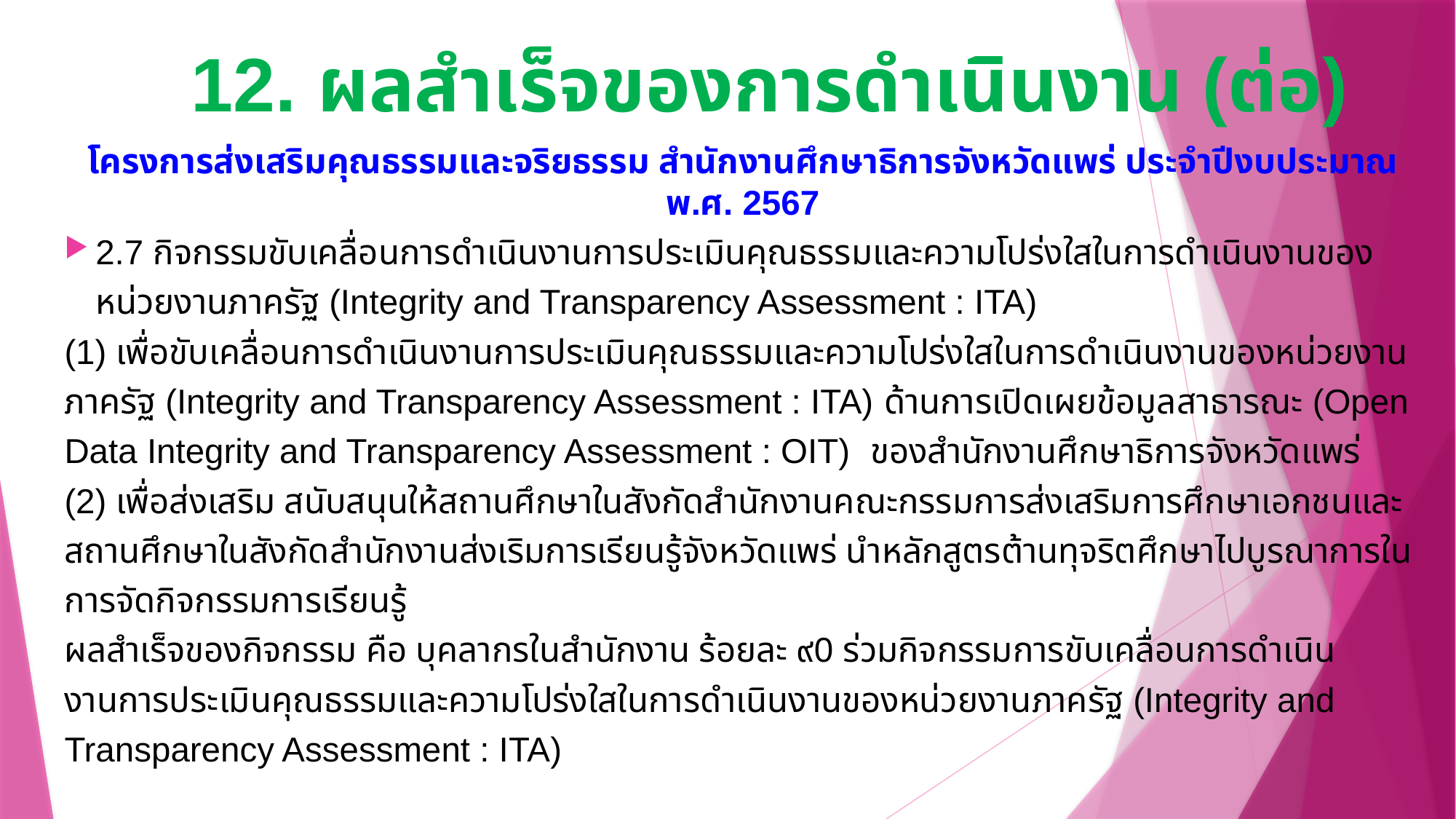

# 12. ผลสำเร็จของการดำเนินงาน (ต่อ)
โครงการส่งเสริมคุณธรรมและจริยธรรม สำนักงานศึกษาธิการจังหวัดแพร่ ประจำปีงบประมาณ พ.ศ. 2567
2.7 กิจกรรมขับเคลื่อนการดำเนินงานการประเมินคุณธรรมและความโปร่งใสในการดำเนินงานของหน่วยงานภาครัฐ (Integrity and Transparency Assessment : ITA)
(1) เพื่อขับเคลื่อนการดำเนินงานการประเมินคุณธรรมและความโปร่งใสในการดำเนินงานของหน่วยงานภาครัฐ (Integrity and Transparency Assessment : ITA) ด้านการเปิดเผยข้อมูลสาธารณะ (Open Data Integrity and Transparency Assessment : OIT)  ของสำนักงานศึกษาธิการจังหวัดแพร่
(2) เพื่อส่งเสริม สนับสนุนให้สถานศึกษาในสังกัดสำนักงานคณะกรรมการส่งเสริมการศึกษาเอกชนและสถานศึกษาในสังกัดสำนักงานส่งเริมการเรียนรู้จังหวัดแพร่ นำหลักสูตรต้านทุจริตศึกษาไปบูรณาการในการจัดกิจกรรมการเรียนรู้
ผลสำเร็จของกิจกรรม คือ บุคลากรในสำนักงาน ร้อยละ ๙0 ร่วมกิจกรรมการขับเคลื่อนการดำเนินงานการประเมินคุณธรรมและความโปร่งใสในการดำเนินงานของหน่วยงานภาครัฐ (Integrity and Transparency Assessment : ITA)